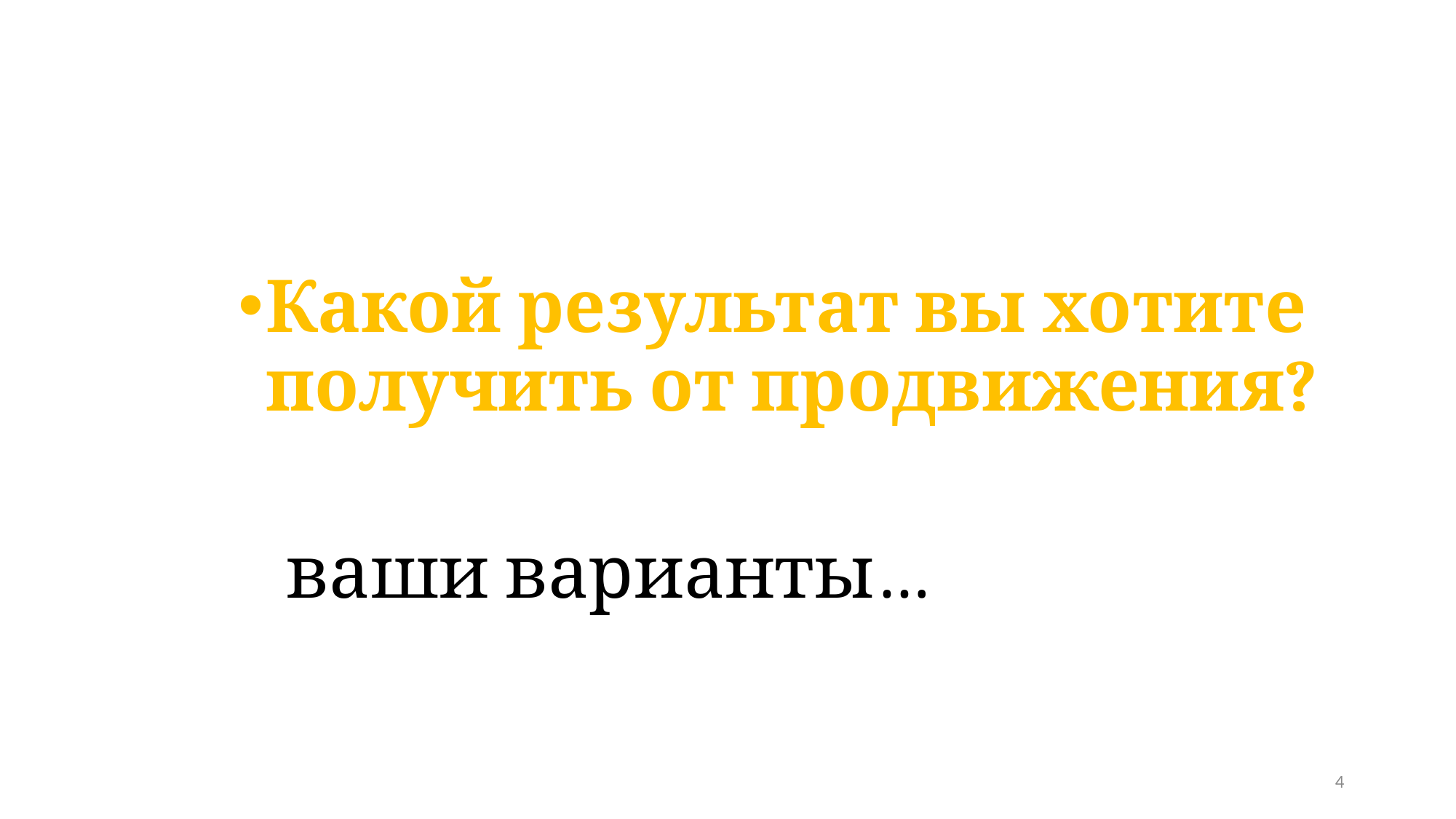

Какой результат вы хотите получить от продвижения?

   ваши варианты…
4